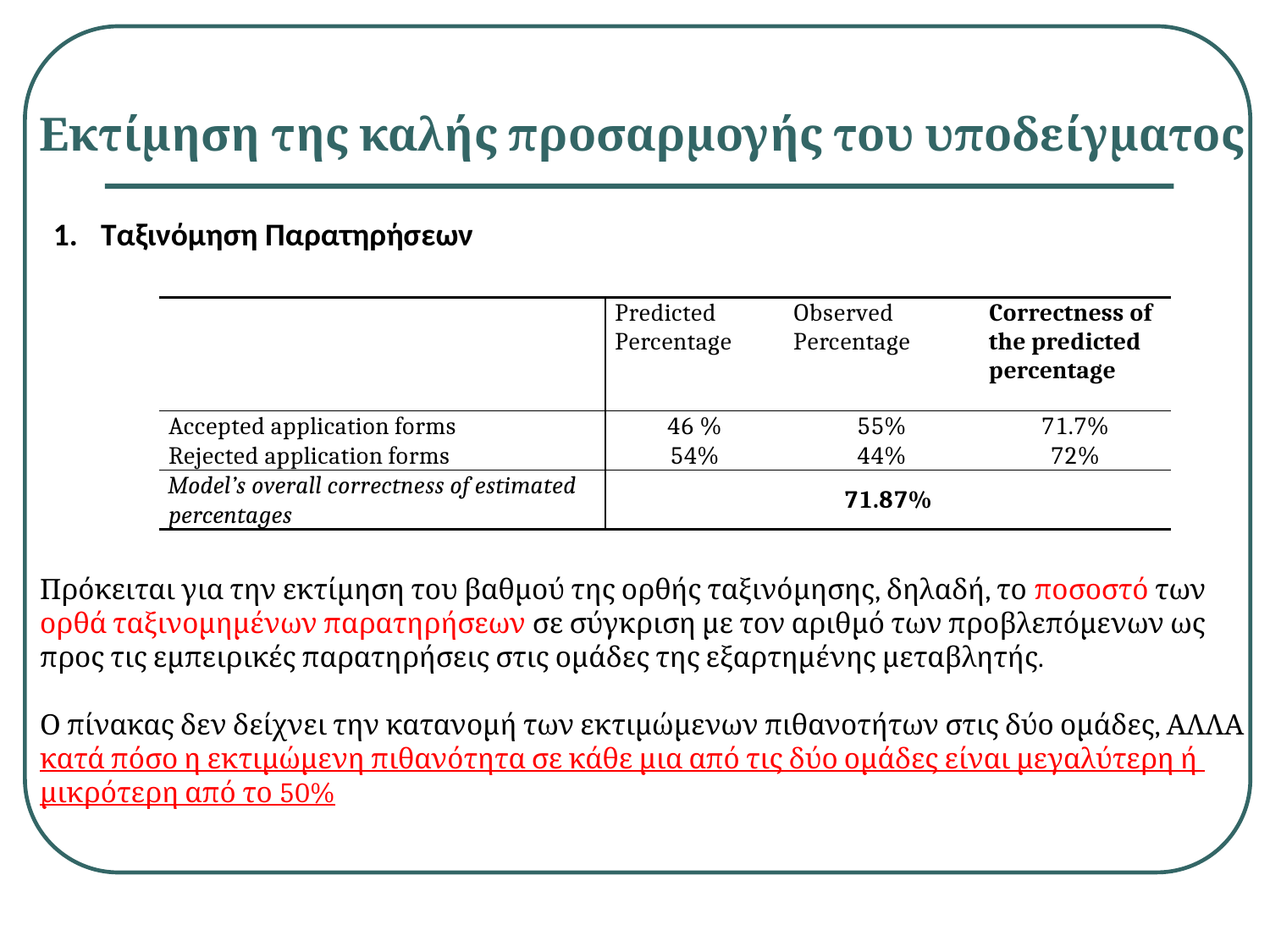

Εκτίμηση της καλής προσαρμογής του υποδείγματος
Ταξινόμηση Παρατηρήσεων
|  | Predicted Percentage | Observed Percentage | Correctness of the predicted percentage |
| --- | --- | --- | --- |
| Accepted application forms | 46 % | 55% | 71.7% |
| Rejected application forms | 54% | 44% | 72% |
| Model’s overall correctness of estimated percentages | 71.87% |  |  |
Πρόκειται για την εκτίμηση του βαθμού της ορθής ταξινόμησης, δηλαδή, το ποσοστό των
ορθά ταξινομημένων παρατηρήσεων σε σύγκριση με τον αριθμό των προβλεπόμενων ως
προς τις εμπειρικές παρατηρήσεις στις ομάδες της εξαρτημένης μεταβλητής.

Ο πίνακας δεν δείχνει την κατανομή των εκτιμώμενων πιθανοτήτων στις δύο ομάδες, ΑΛΛΑ
κατά πόσο η εκτιμώμενη πιθανότητα σε κάθε μια από τις δύο ομάδες είναι μεγαλύτερη ή
μικρότερη από το 50%